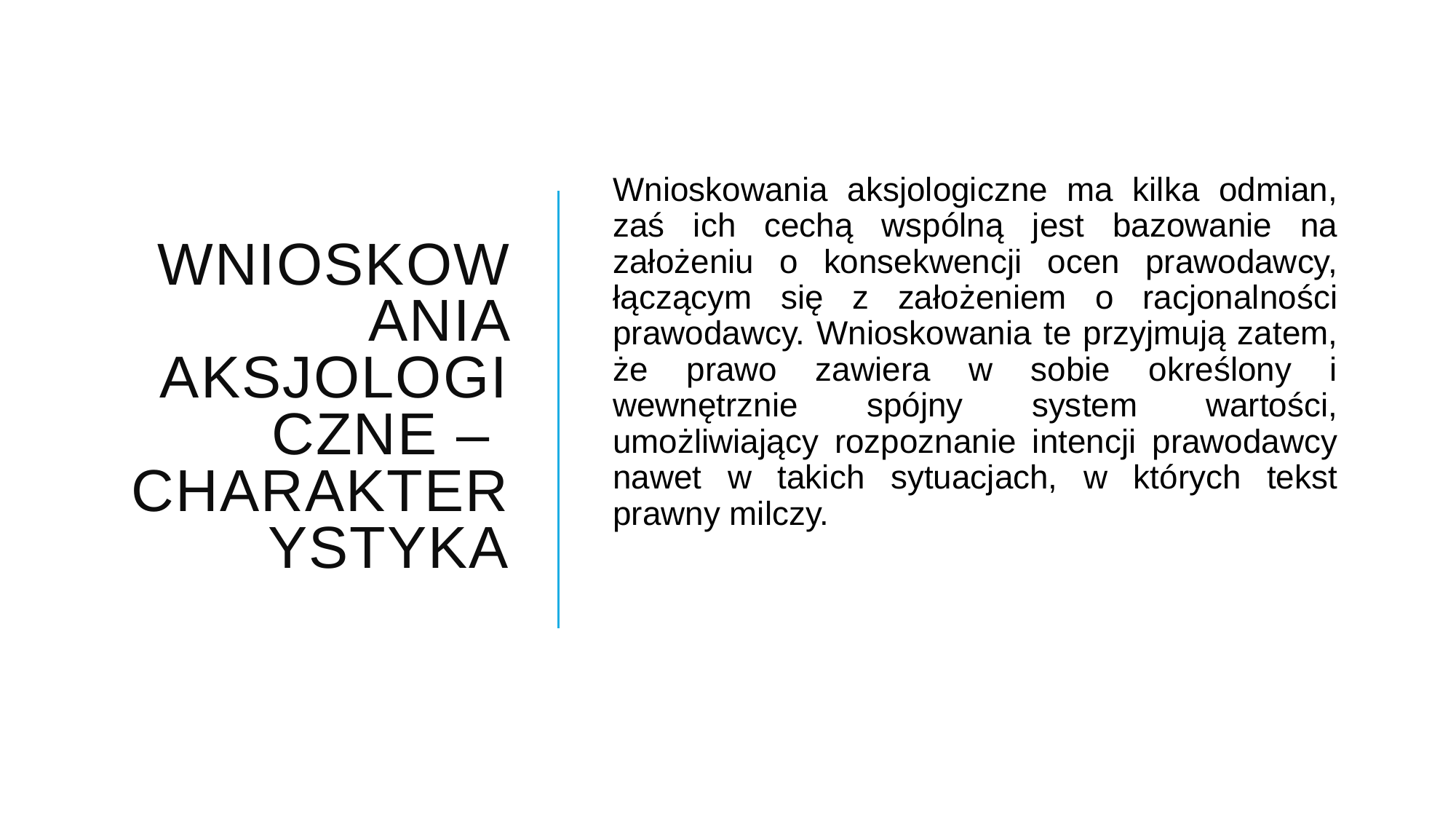

# Wnioskowania aksjologiczne –  charakterystyka
Wnioskowania aksjologiczne ma kilka odmian, zaś ich cechą wspólną jest bazowanie na założeniu o konsekwencji ocen prawodawcy, łączącym się z założeniem o racjonalności prawodawcy. Wnioskowania te przyjmują zatem, że prawo zawiera w sobie określony i wewnętrznie spójny system wartości, umożliwiający rozpoznanie intencji prawodawcy nawet w takich sytuacjach, w których tekst prawny milczy.